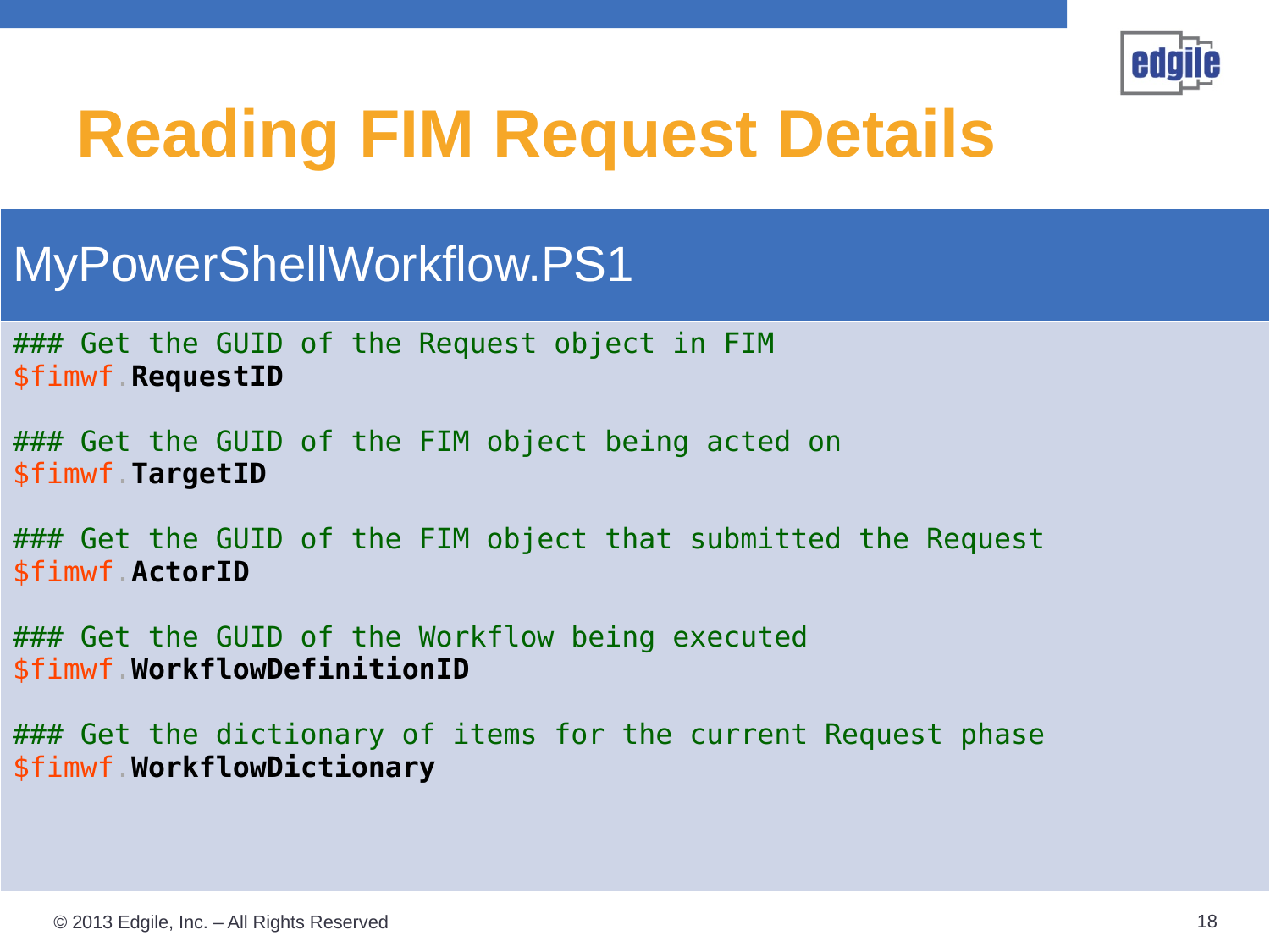

# Reading FIM Request Details
| MyPowerShellWorkflow.PS1 |
| --- |
| ### Get the GUID of the Request object in FIM $fimwf.RequestID ### Get the GUID of the FIM object being acted on $fimwf.TargetID ### Get the GUID of the FIM object that submitted the Request $fimwf.ActorID ### Get the GUID of the Workflow being executed $fimwf.WorkflowDefinitionID ### Get the dictionary of items for the current Request phase $fimwf.WorkflowDictionary |
18